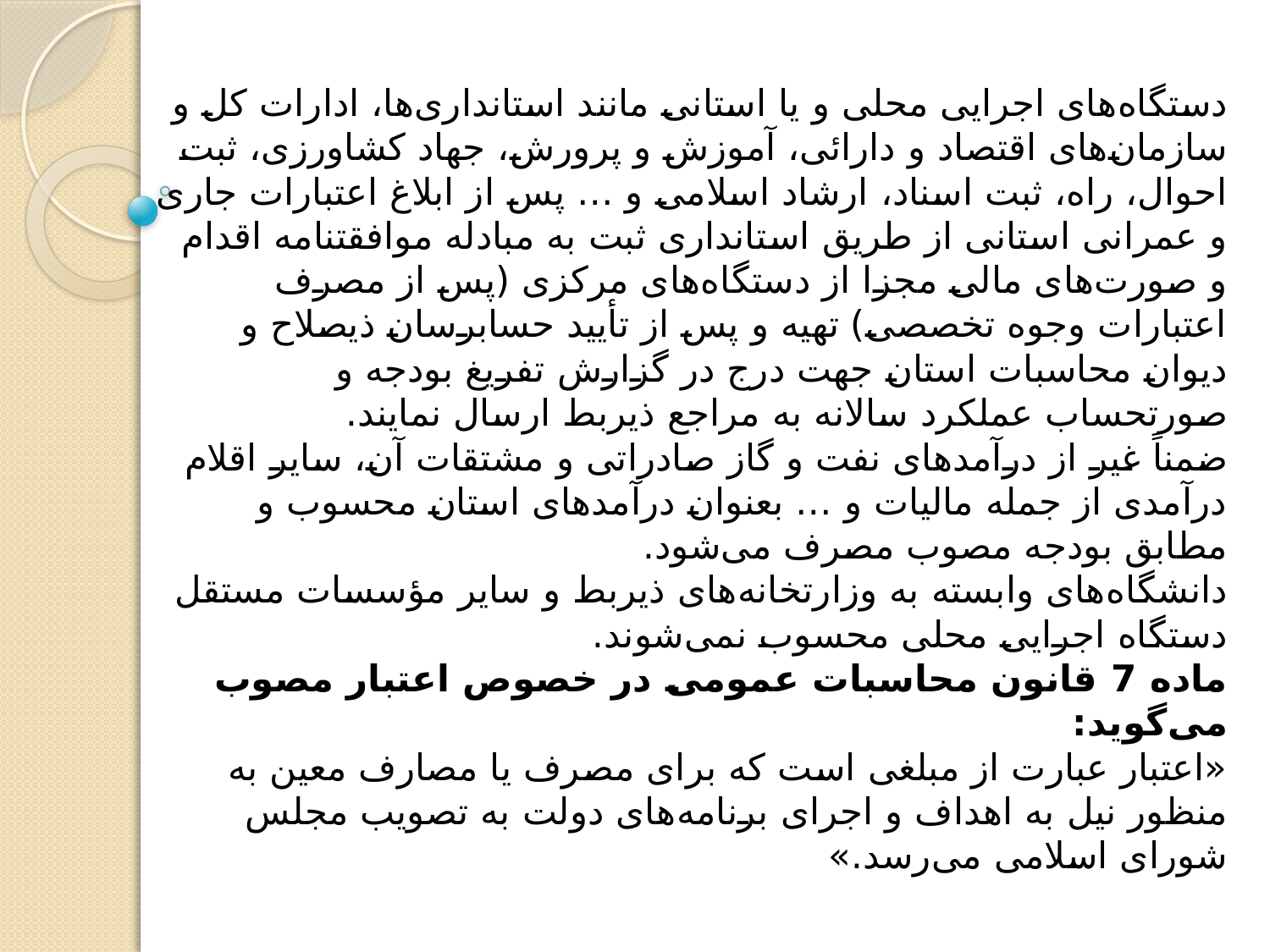

# دستگاه‌های اجرایی محلی و یا استانی مانند استانداری‌ها، ادارات کل و سازمان‌های اقتصاد و دارائی، آموزش و پرورش، جهاد کشاورزی، ثبت احوال، راه، ثبت اسناد، ارشاد اسلامی و … پس از ابلاغ اعتبارات جاری و عمرانی استانی از طریق استانداری ثبت به مبادله موافقتنامه اقدام و صورت‌‌های مالی مجزا از دستگاه‌های مرکزی (پس از مصرف اعتبارات وجوه تخصصی) تهیه و پس از تأیید حسابرسان ذیصلاح و دیوان محاسبات استان جهت درج در گزارش تفریغ بودجه و صورتحساب عملکرد سالانه به مراجع ذیربط ارسال نمایند. ضمناً غیر از درآمدهای نفت و گاز صادراتی و مشتقات آن، سایر اقلام درآمدی از جمله مالیات و … بعنوان درآمدهای استان محسوب و مطابق بودجه مصوب مصرف می‌شود. دانشگاه‌های وابسته به وزارتخانه‌های ذیربط و سایر مؤسسات مستقل دستگاه اجرایی محلی محسوب نمی‌شوند. ماده 7 قانون محاسبات عمومی در خصوص اعتبار مصوب می‌گوید: «اعتبار عبارت از مبلغی است که برای مصرف یا مصارف معین به منظور نیل به اهداف و اجرای برنامه‌های دولت به تصویب مجلس شورای اسلامی می‌رسد.»